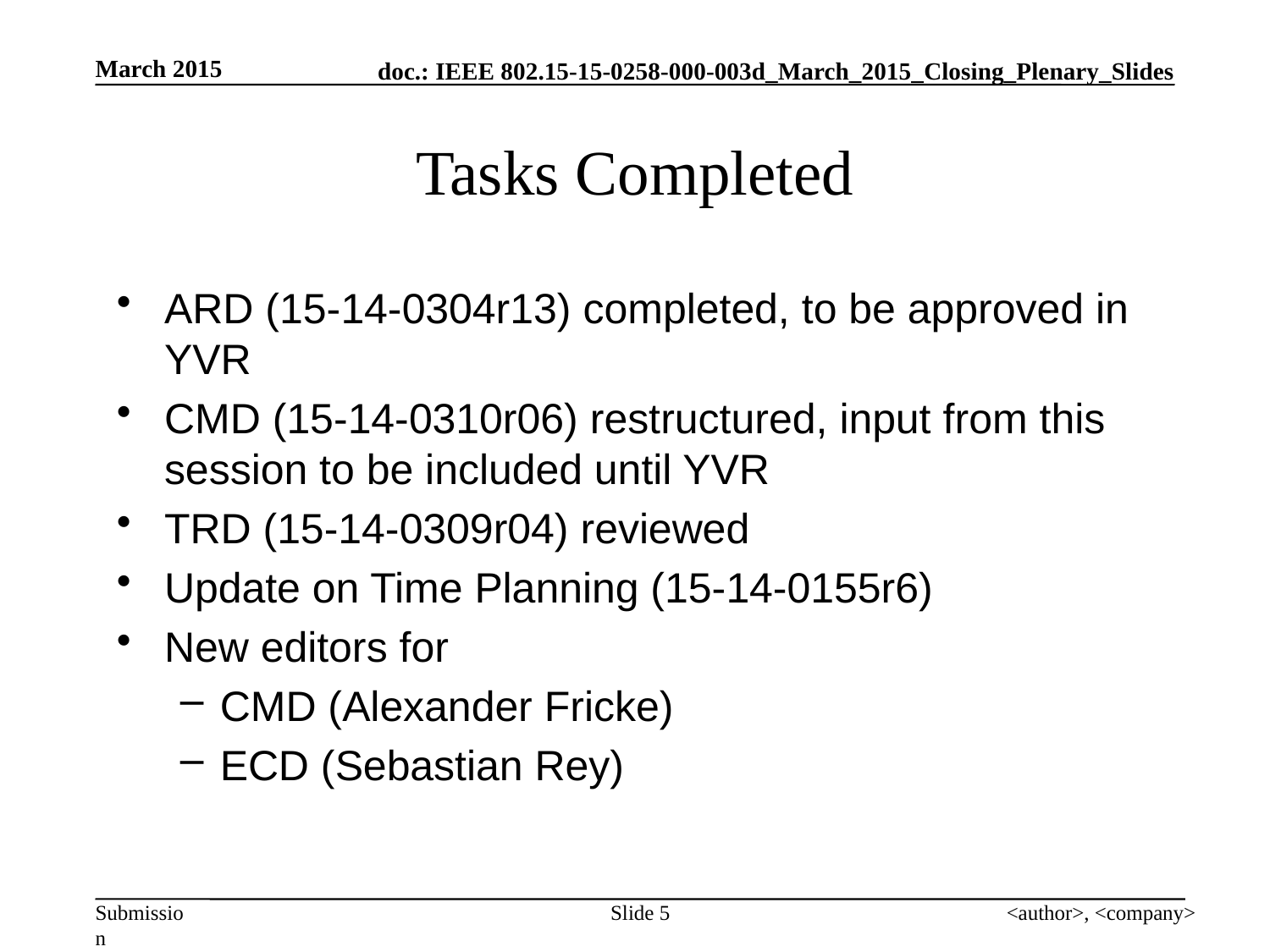

March 2015
# Tasks Completed
ARD (15-14-0304r13) completed, to be approved in YVR
CMD (15-14-0310r06) restructured, input from this session to be included until YVR
TRD (15-14-0309r04) reviewed
Update on Time Planning (15-14-0155r6)
New editors for
CMD (Alexander Fricke)
ECD (Sebastian Rey)
Slide 5
<author>, <company>